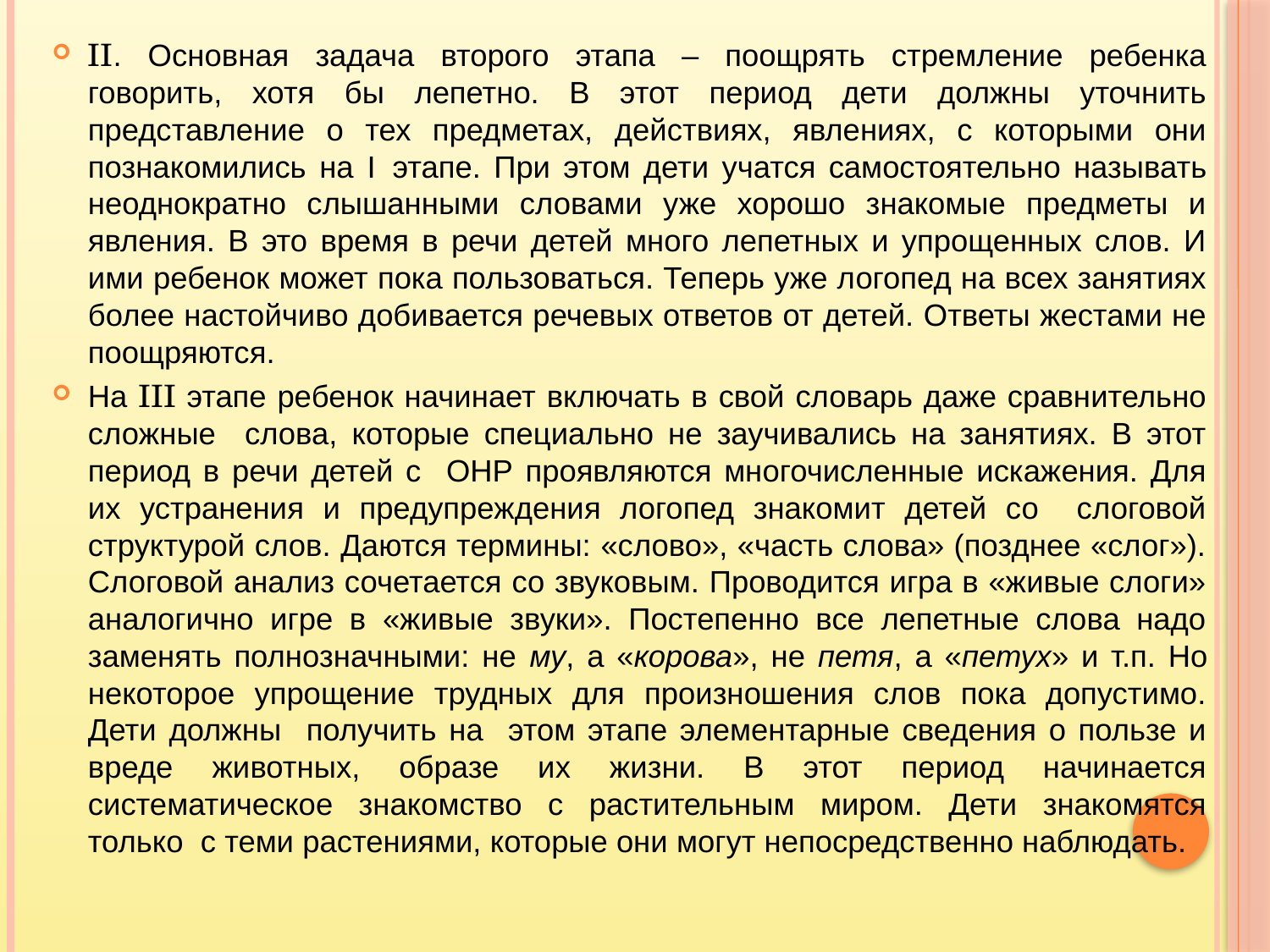

II. Основная задача второго этапа – поощрять стремление ребенка говорить, хотя бы лепетно. В этот период дети должны уточнить представление о тех предметах, действиях, явлениях, с которыми они познакомились на I этапе. При этом дети учатся самостоятельно называть неоднократно слышанными словами уже хорошо знакомые предметы и явления. В это время в речи детей много лепетных и упрощенных слов. И ими ребенок может пока пользоваться. Теперь уже логопед на всех занятиях более настойчиво добивается речевых ответов от детей. Ответы жестами не поощряются.
На III этапе ребенок начинает включать в свой словарь даже сравнительно сложные  слова, которые специально не заучивались на занятиях. В этот период в речи детей с  ОНР проявляются многочисленные искажения. Для их устранения и предупреждения логопед знакомит детей со  слоговой структурой слов. Даются термины: «слово», «часть слова» (позднее «слог»). Слоговой анализ сочетается со звуковым. Проводится игра в «живые слоги» аналогично игре в «живые звуки». Постепенно все лепетные слова надо заменять полнозначными: не му, а «корова», не петя, а «петух» и т.п. Но некоторое упрощение трудных для произношения слов пока допустимо. Дети должны  получить на  этом этапе элементарные сведения о пользе и вреде животных, образе их жизни. В этот период начинается систематическое знакомство с растительным миром. Дети знакомятся только  с теми растениями, которые они могут непосредственно наблюдать.